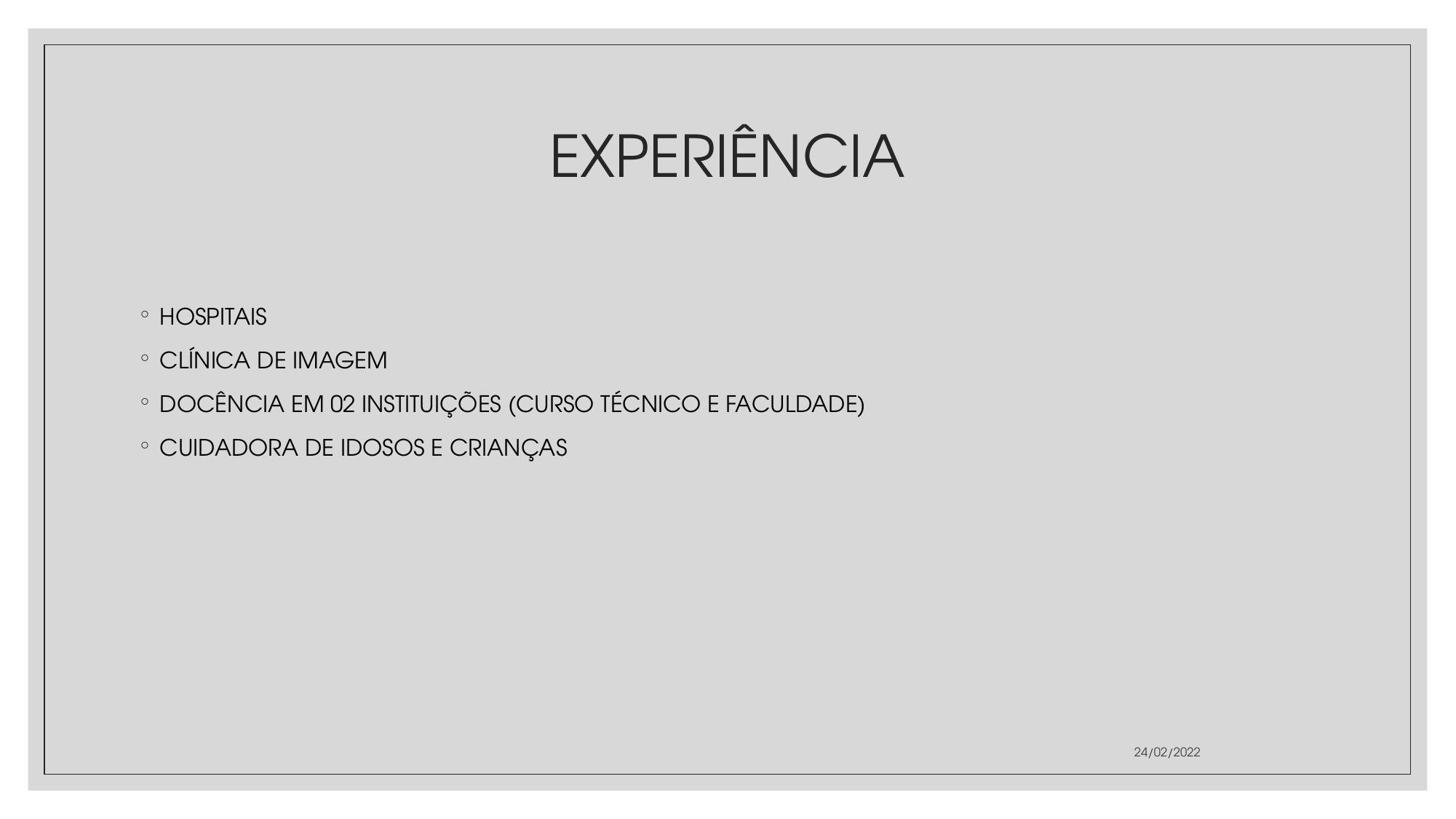

# EXPERIÊNCIA
HOSPITAIS
CLÍNICA DE IMAGEM
DOCÊNCIA EM 02 INSTITUIÇÕES (CURSO TÉCNICO E FACULDADE)
CUIDADORA DE IDOSOS E CRIANÇAS
24/02/2022